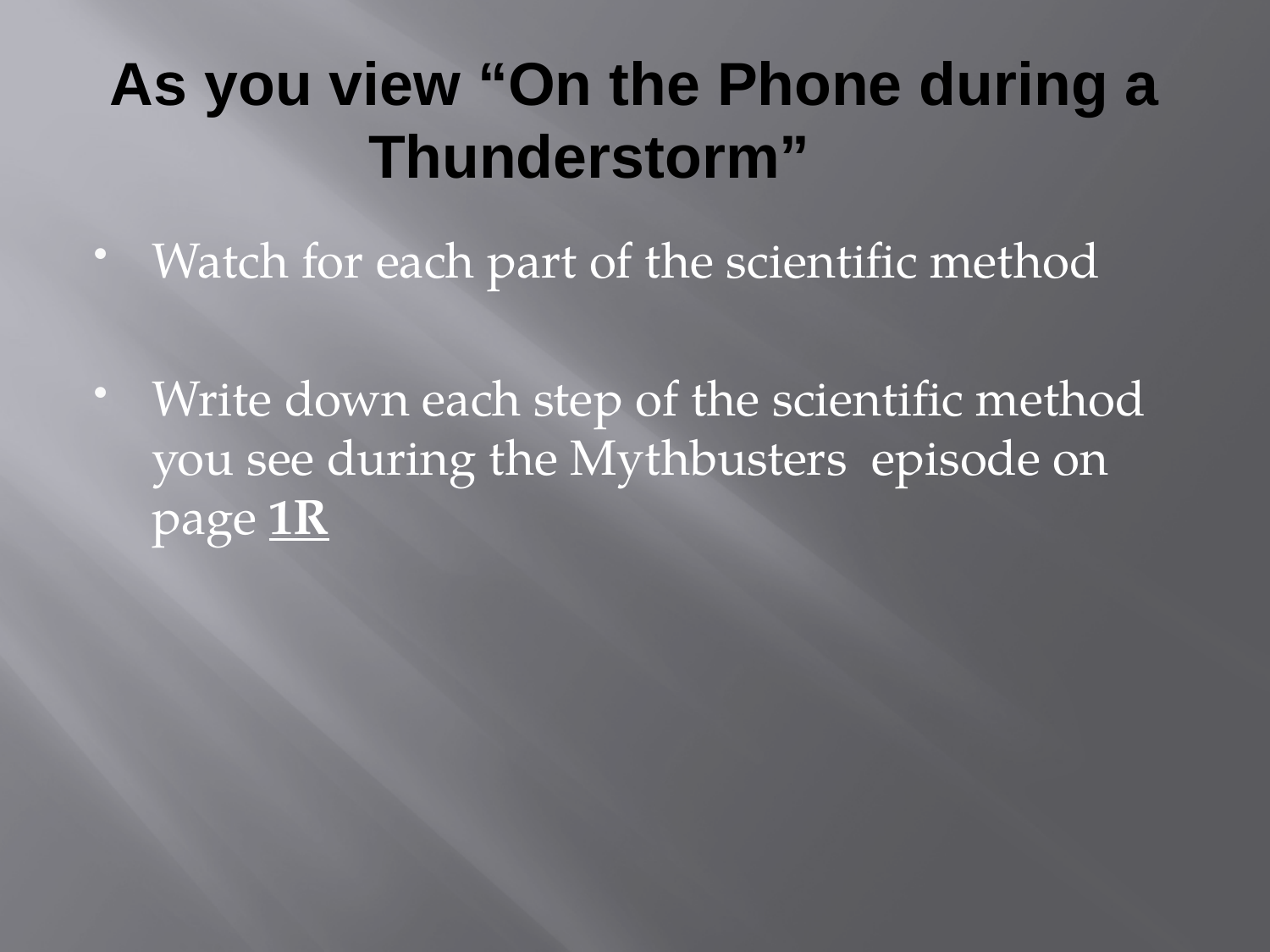

# As you view “On the Phone during a Thunderstorm”
Watch for each part of the scientific method

Write down each step of the scientific method you see during the Mythbusters  episode on page 1R